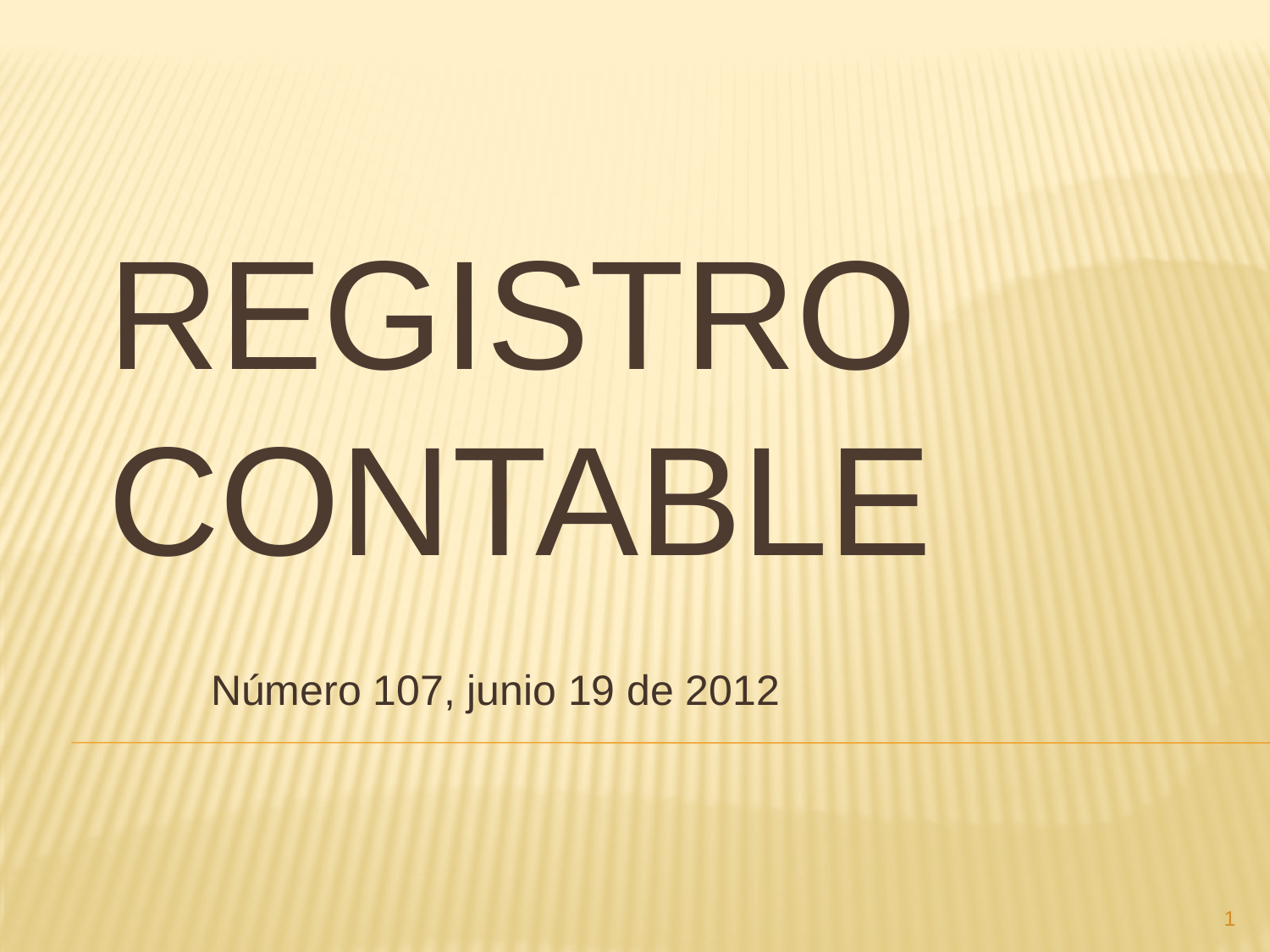

# Registro contable
Número 107, junio 19 de 2012
1